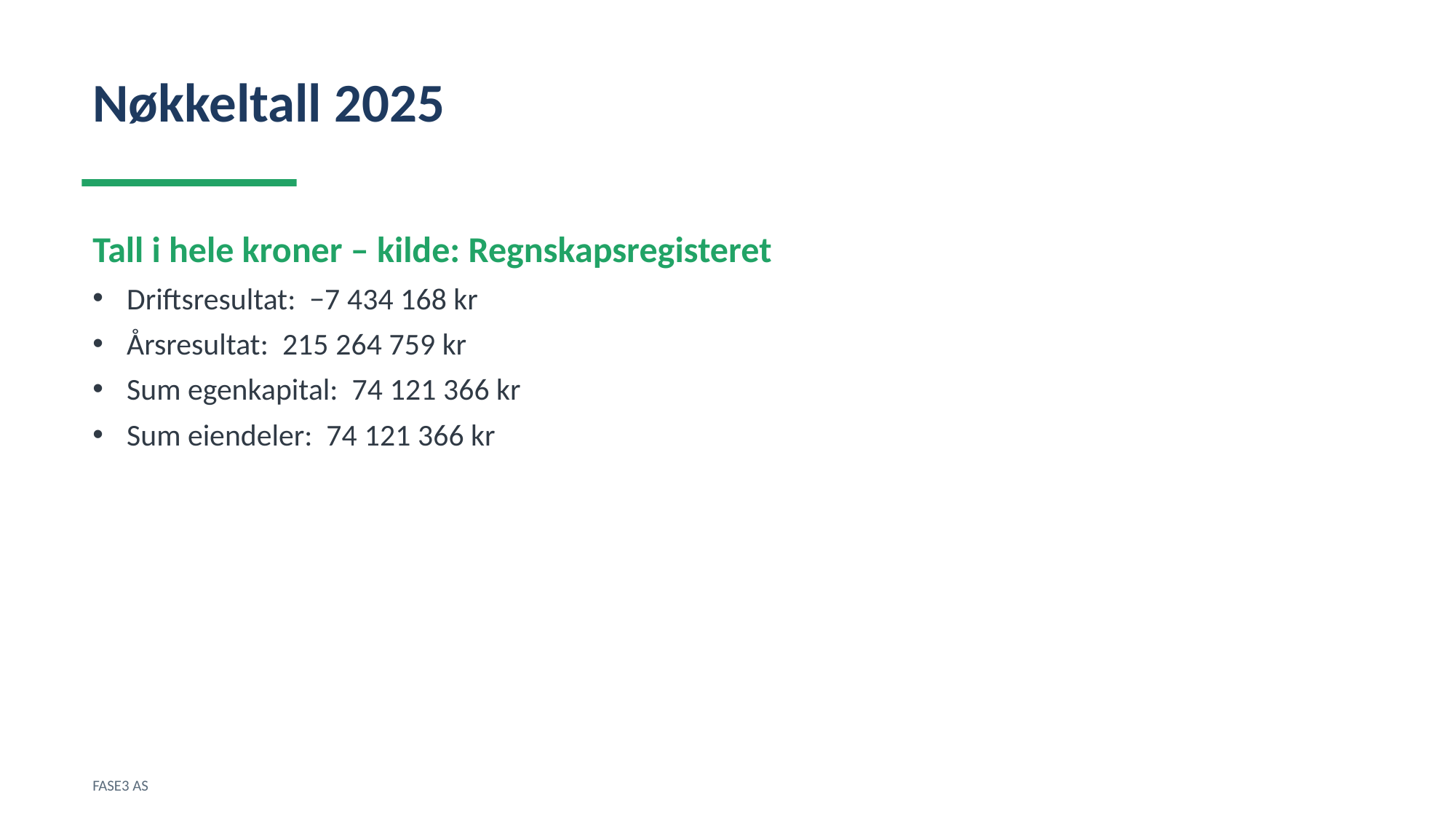

Nøkkeltall 2025

Tall i hele kroner – kilde: Regnskapsregisteret
Driftsresultat:  −7 434 168 kr
Årsresultat:  215 264 759 kr
Sum egenkapital:  74 121 366 kr
Sum eiendeler:  74 121 366 kr
FASE3 AS